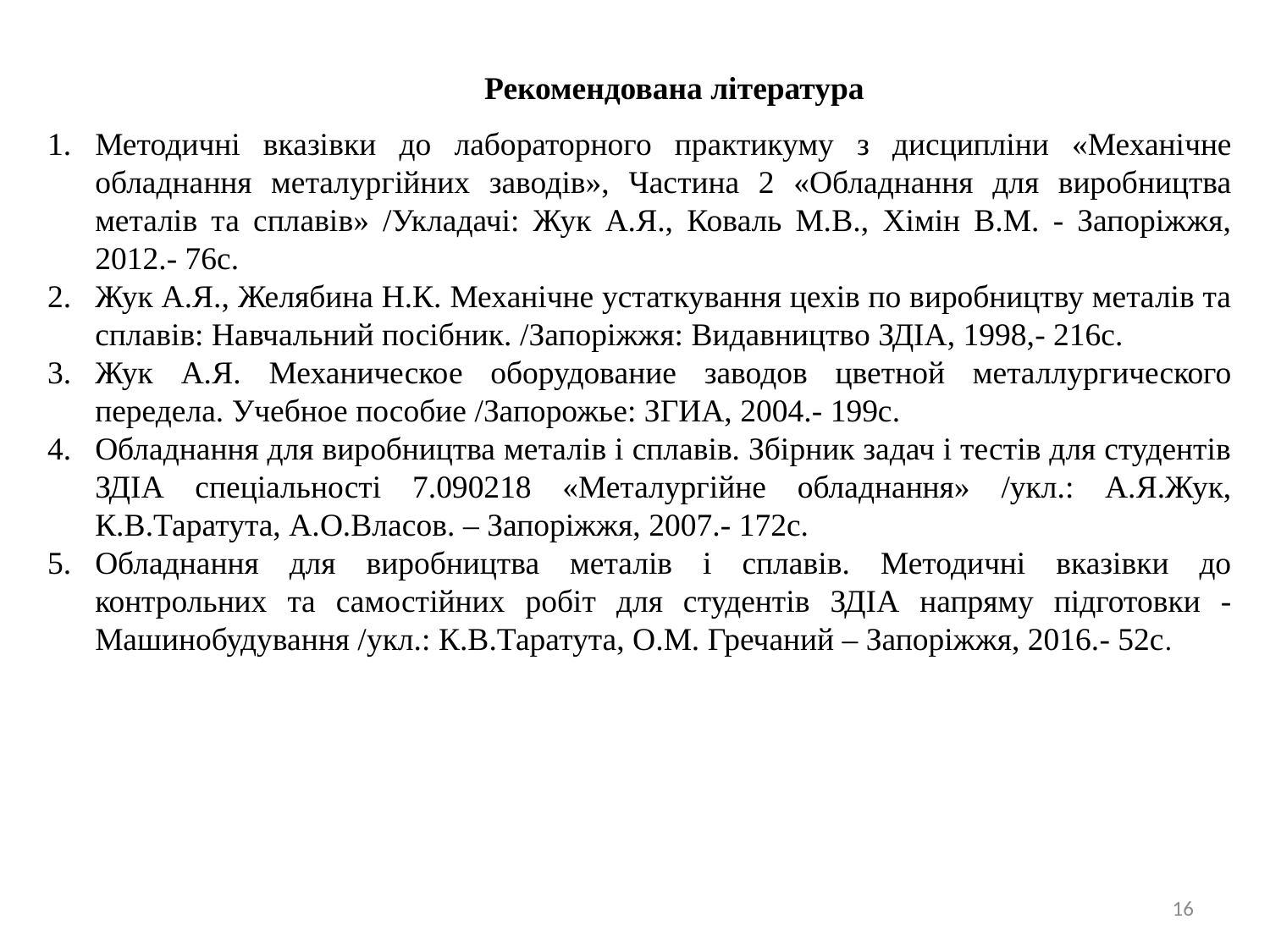

Рекомендована література
Методичні вказівки до лабораторного практикуму з дисципліни «Механічне обладнання металургійних заводів», Частина 2 «Обладнання для виробництва металів та сплавів» /Укладачі: Жук А.Я., Коваль М.В., Хімін В.М. - Запоріжжя, 2012.- 76с.
Жук А.Я., Желябина Н.К. Механічне устаткування цехів по виробництву металів та сплавів: Навчальний посібник. /Запоріжжя: Видавництво ЗДІА, 1998,- 216с.
Жук А.Я. Механическое оборудование заводов цветной металлургического передела. Учебное пособие /Запорожье: ЗГИА, 2004.- 199с.
Обладнання для виробництва металів і сплавів. Збірник задач і тестів для студентів ЗДІА спеціальності 7.090218 «Металургійне обладнання» /укл.: А.Я.Жук, К.В.Таратута, А.О.Власов. – Запоріжжя, 2007.- 172с.
Обладнання для виробництва металів і сплавів. Методичні вказівки до контрольних та самостійних робіт для студентів ЗДІА напряму підготовки -Машинобудування /укл.: К.В.Таратута, О.М. Гречаний – Запоріжжя, 2016.- 52с.
16